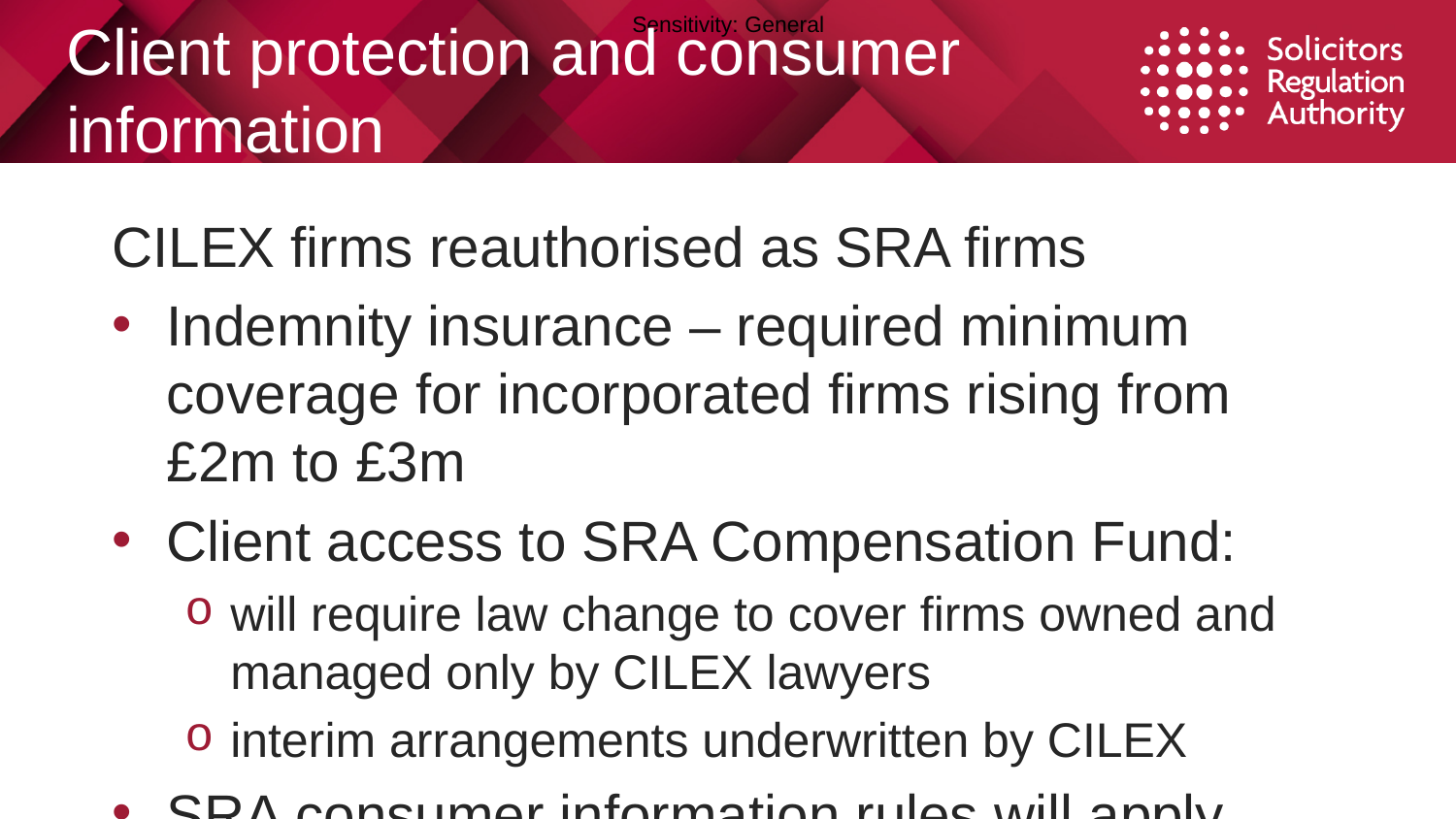

# Client protection and consumer information
CILEX firms reauthorised as SRA firms
Indemnity insurance – required minimum coverage for incorporated firms rising from £2m to £3m
Client access to SRA Compensation Fund:
will require law change to cover firms owned and managed only by CILEX lawyers
interim arrangements underwritten by CILEX
SRA consumer information rules will apply